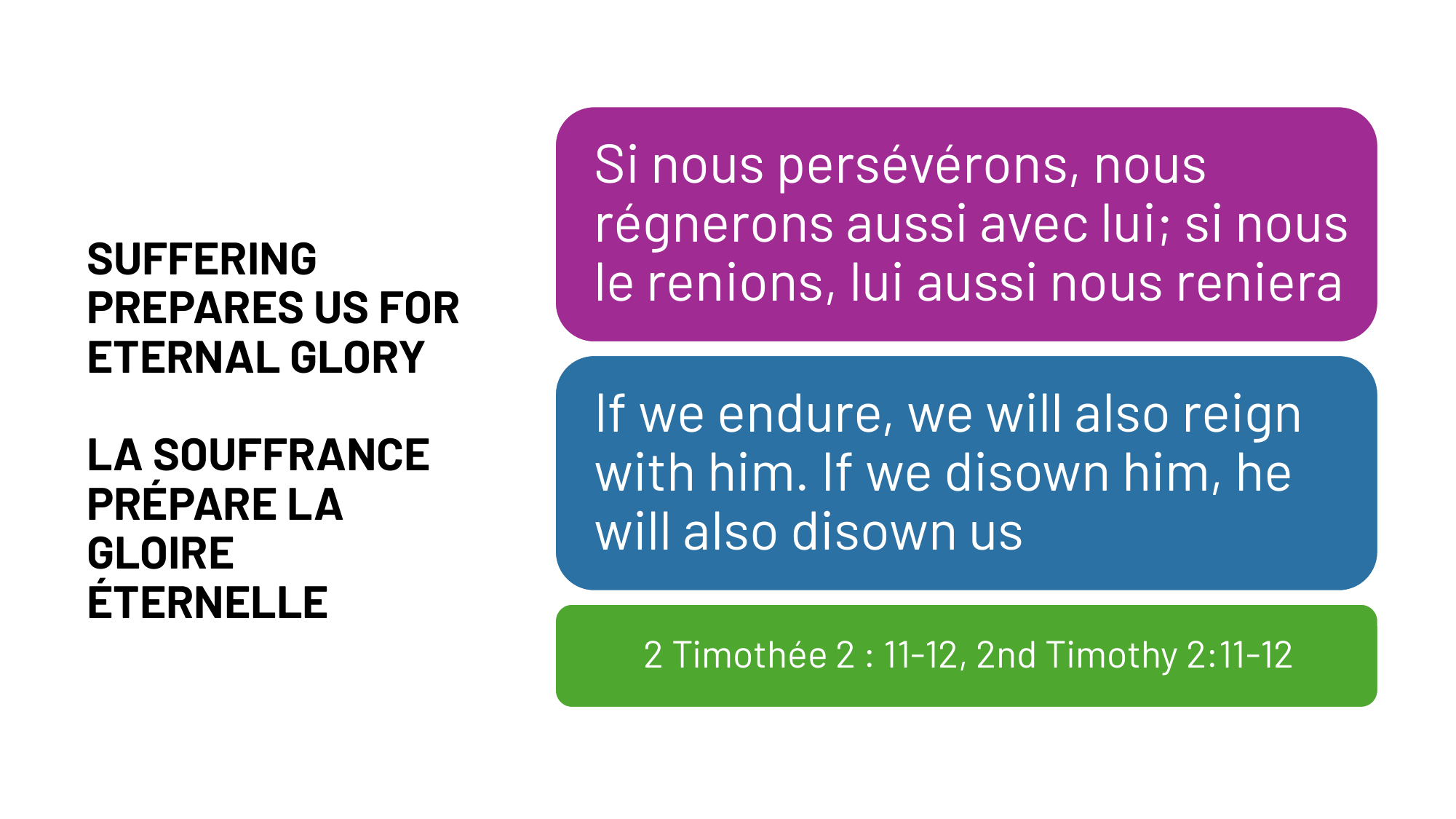

Si nous persévérons, nous régnerons aussi avec lui; si nous le renions, lui aussi nous reniera
If we endure, we will also reign with him. If we disown him, he will also disown us
2 Timothée 2 : 11-12, 2nd Timothy 2:11-12
# SUFFERING PREPARES US FOR ETERNAL GLORY LA SOUFFRANCE PRÉPARE LA GLOIRE ÉTERNELLE